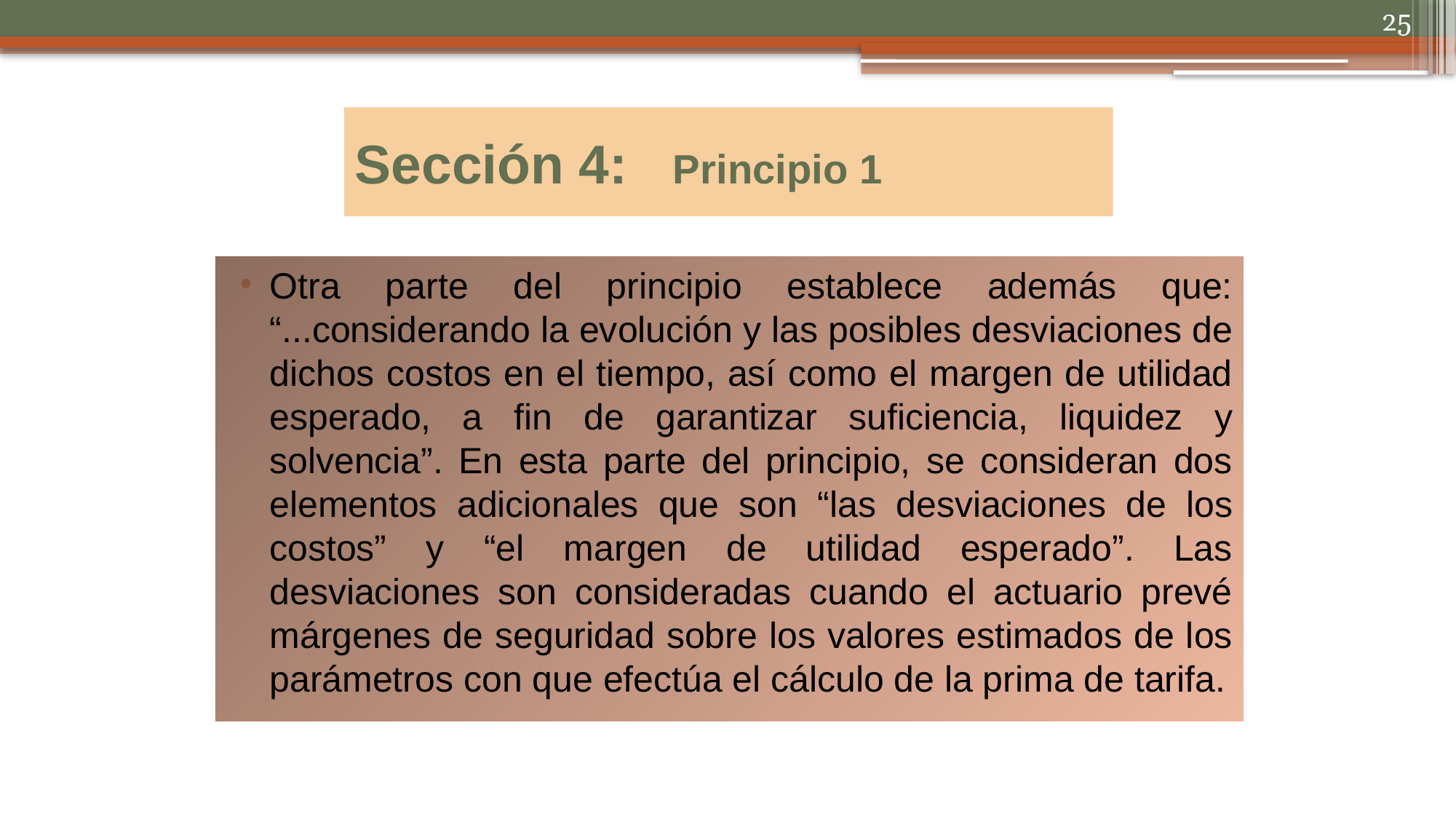

25
# Sección 4:   Principio 1
Otra parte del principio establece además que: “...considerando la evolución y las posibles desviaciones de dichos costos en el tiempo, así como el margen de utilidad esperado, a fin de garantizar suficiencia, liquidez y solvencia”. En esta parte del principio, se consideran dos elementos adicionales que son “las desviaciones de los costos” y “el margen de utilidad esperado”. Las desviaciones son consideradas cuando el actuario prevé márgenes de seguridad sobre los valores estimados de los parámetros con que efectúa el cálculo de la prima de tarifa.